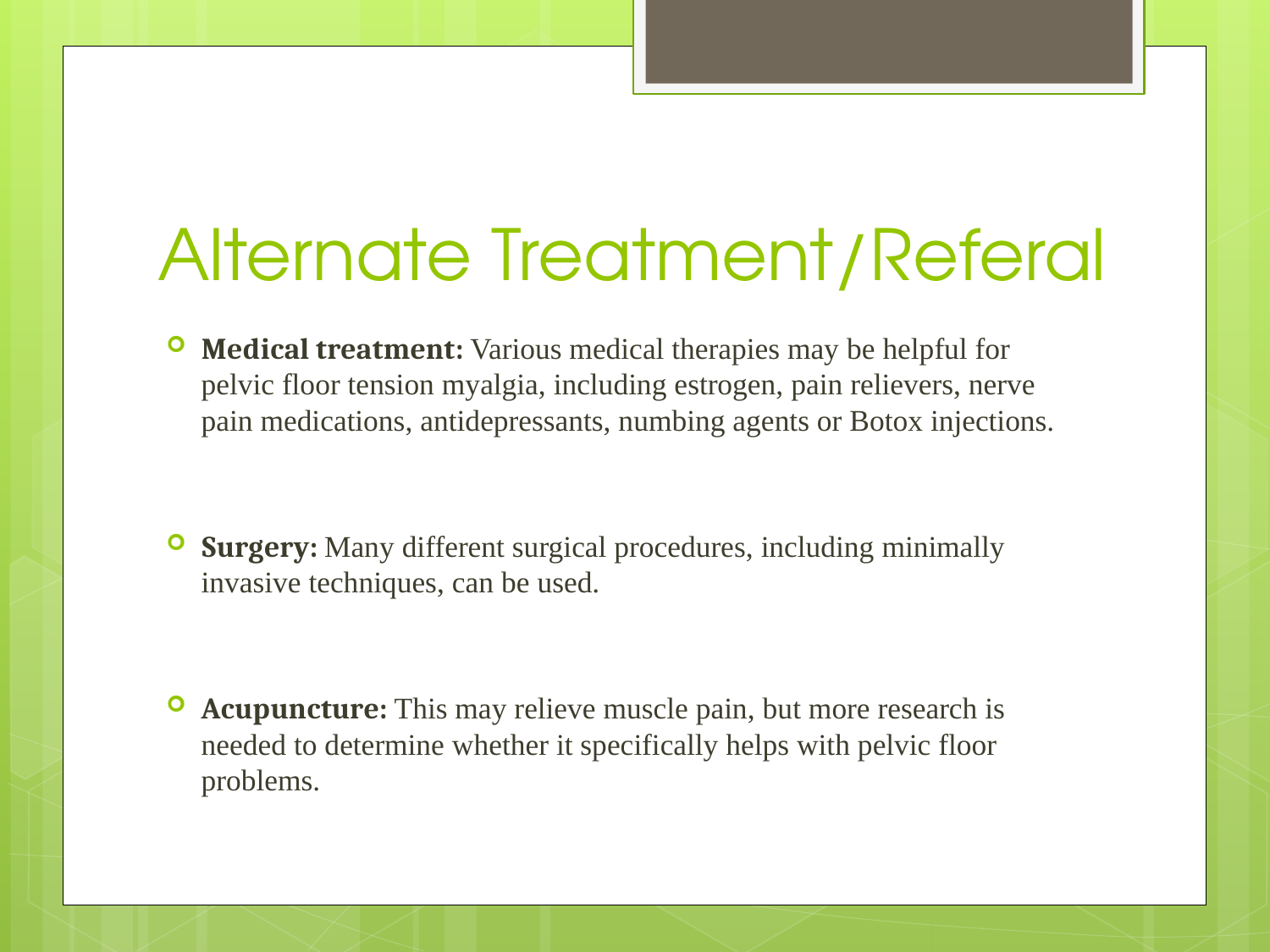

# Alternate Treatment/Referal
Medical treatment: Various medical therapies may be helpful for pelvic floor tension myalgia, including estrogen, pain relievers, nerve pain medications, antidepressants, numbing agents or Botox injections.

Surgery: Many different surgical procedures, including minimally invasive techniques, can be used.

Acupuncture: This may relieve muscle pain, but more research is needed to determine whether it specifically helps with pelvic floor problems.